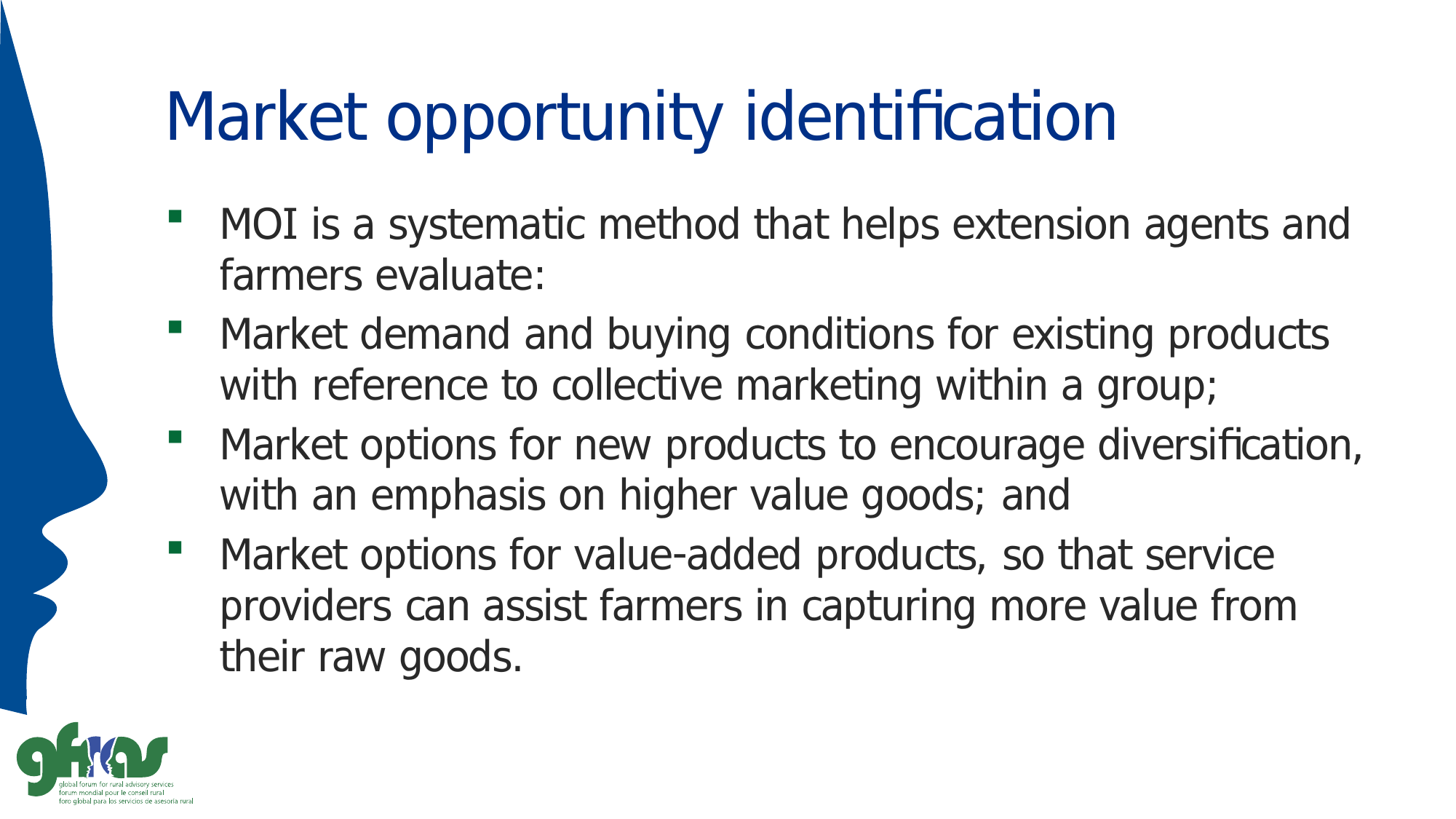

# Market opportunity identification
MOI is a systematic method that helps extension agents and farmers evaluate:
Market demand and buying conditions for existing products with reference to collective marketing within a group;
Market options for new products to encourage diversification, with an emphasis on higher value goods; and
Market options for value-added products, so that service providers can assist farmers in capturing more value from their raw goods.